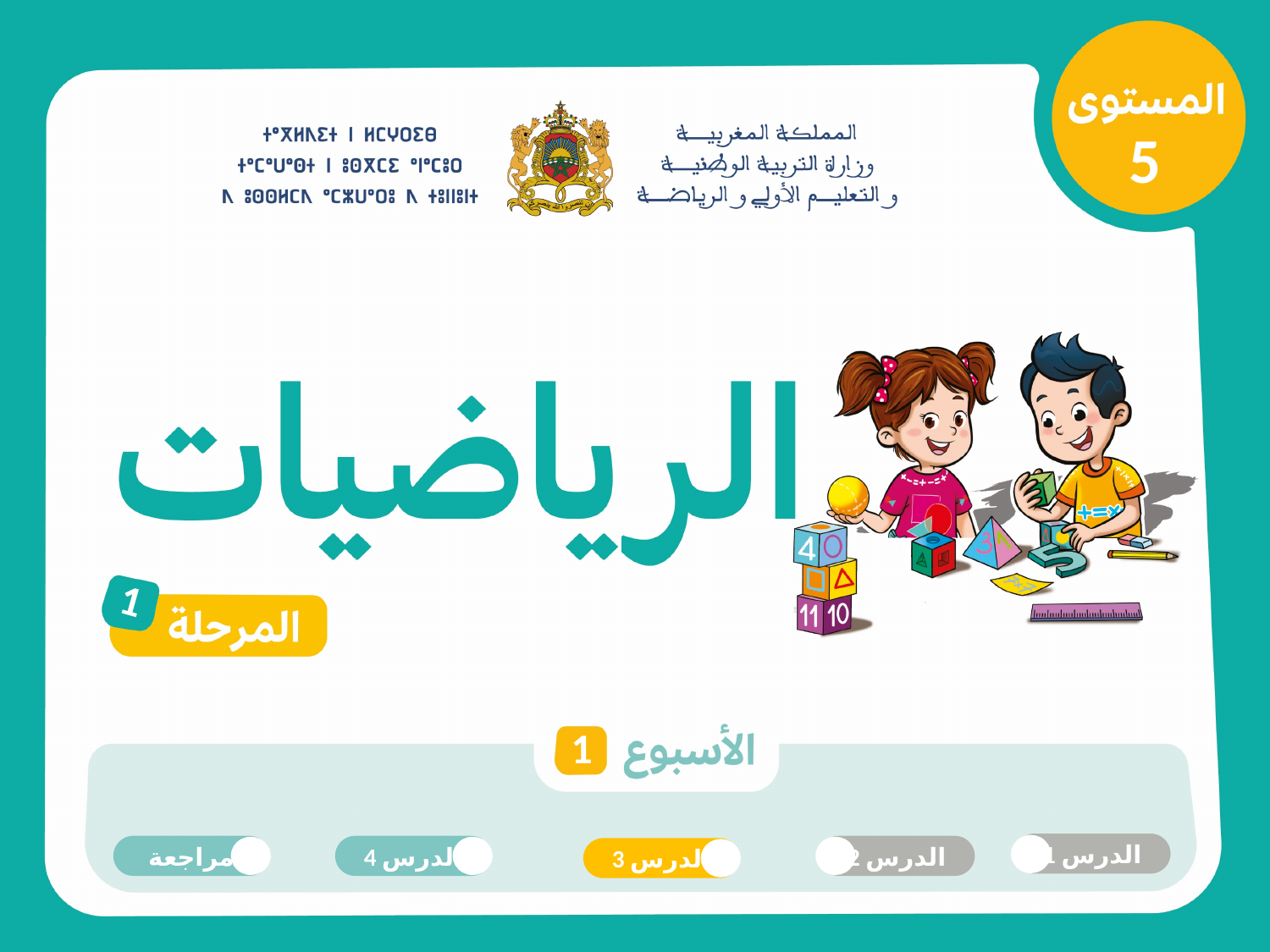

5
1
1

الدرس 1
مراجعة

الدرس 4

الدرس 2

الدرس 3